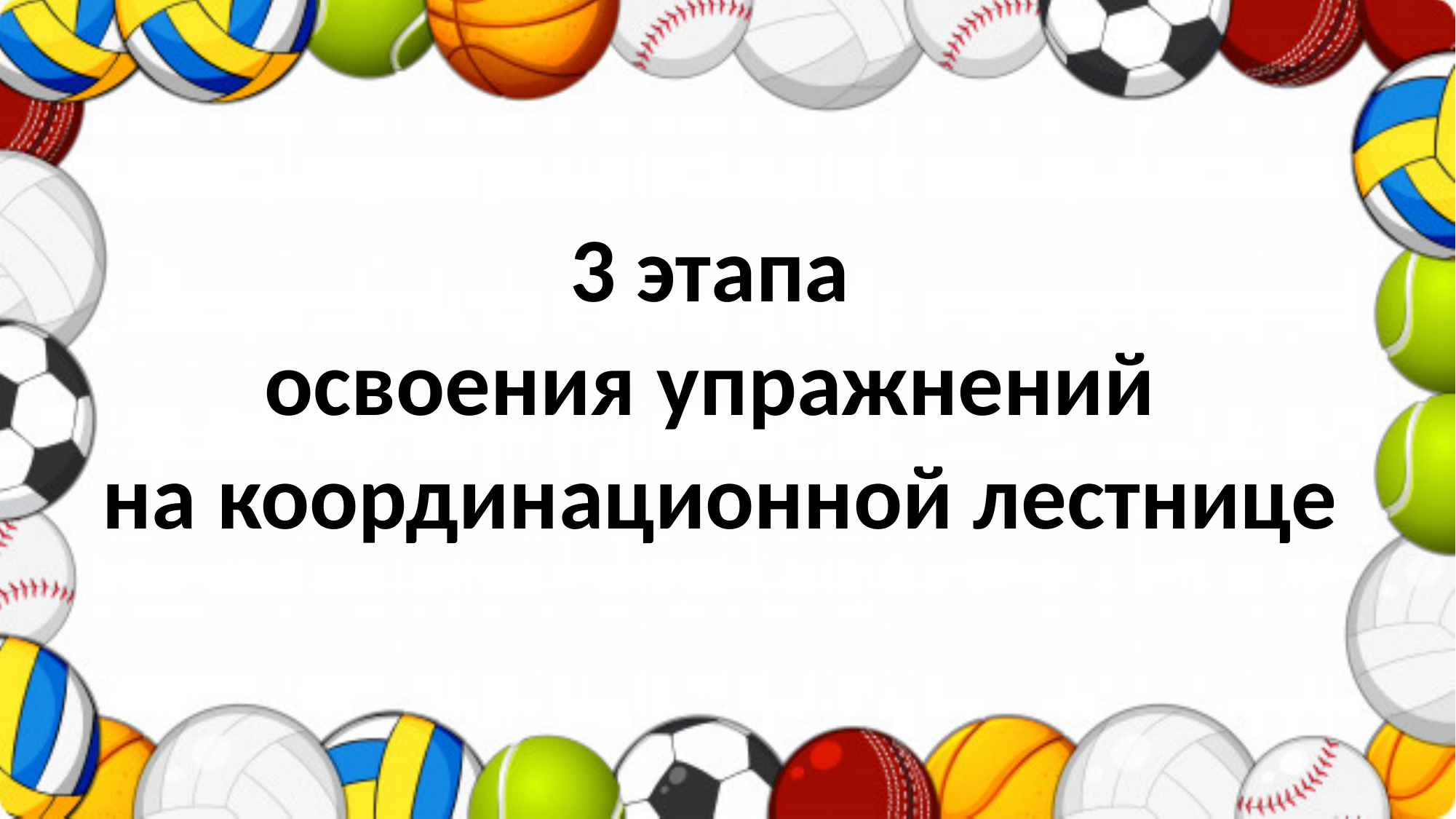

#
3 этапа
освоения упражнений
на координационной лестнице